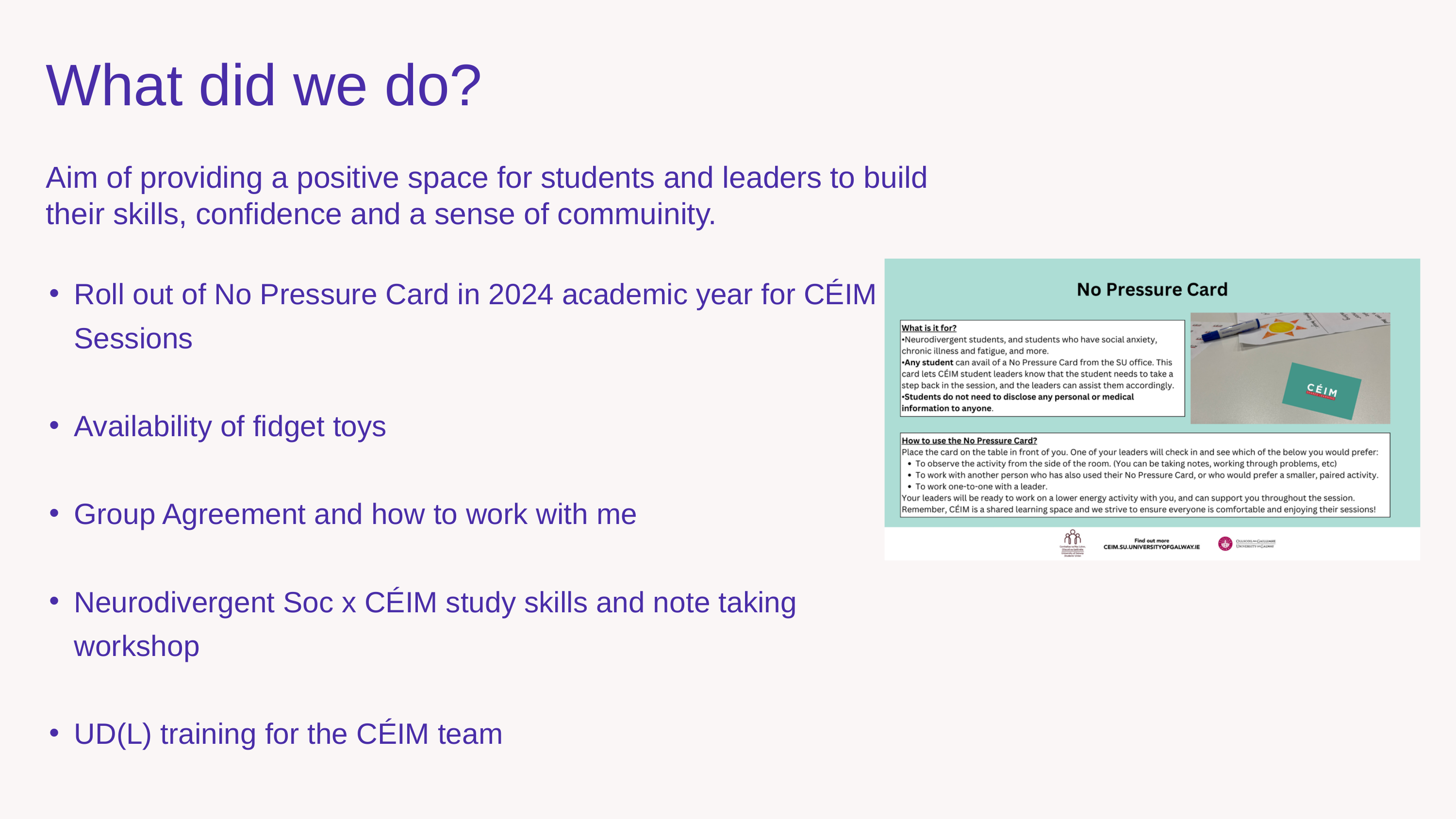

What did we do?
Aim of providing a positive space for students and leaders to build their skills, confidence and a sense of commuinity.

Roll out of No Pressure Card in 2024 academic year for CÉIM Sessions

Availability of fidget toys

Group Agreement and how to work with me

Neurodivergent Soc x CÉIM study skills and note taking workshop

UD(L) training for the CÉIM team